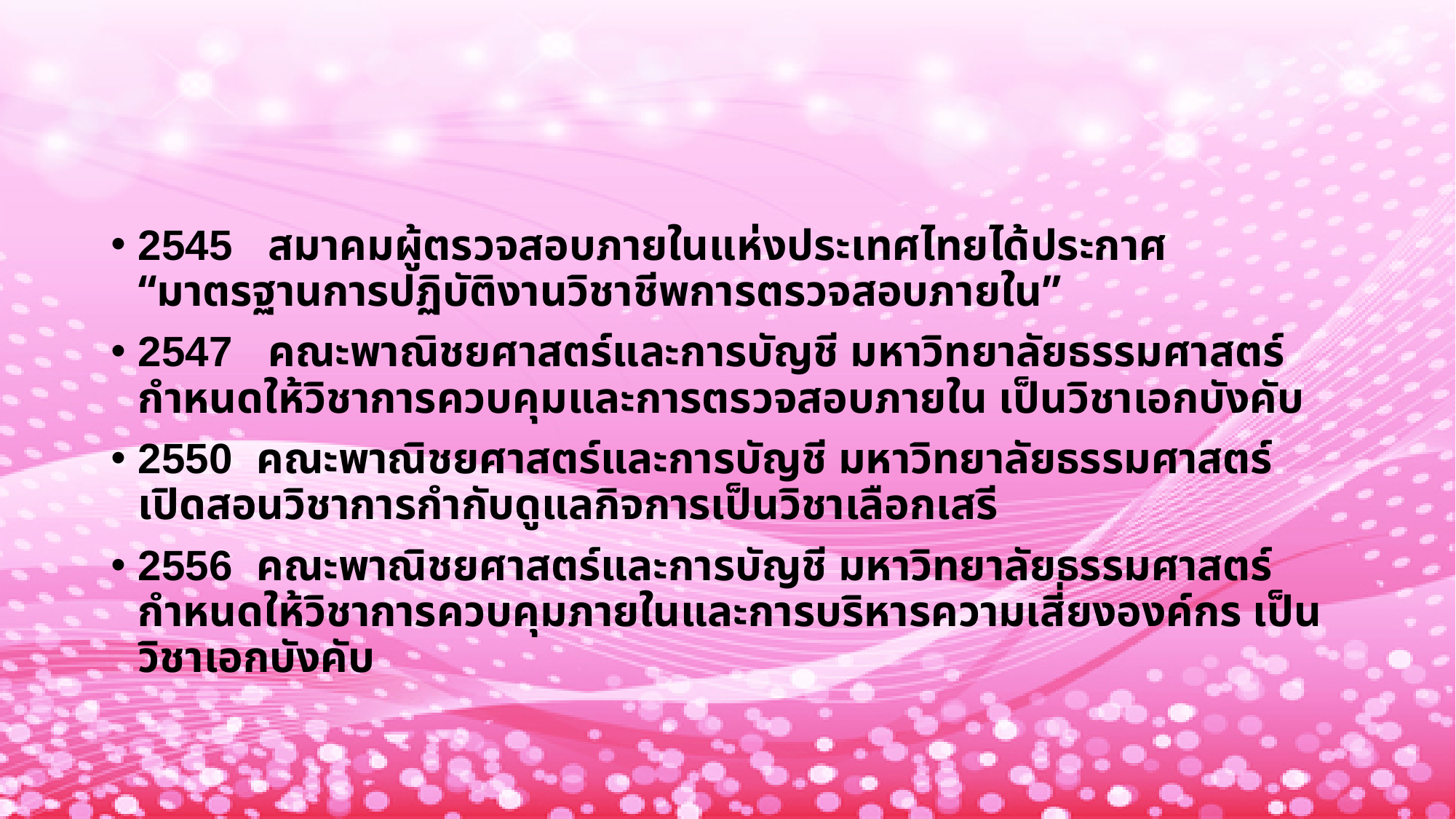

#
2545   สมาคมผู้ตรวจสอบภายในแห่งประเทศไทยได้ประกาศ “มาตรฐานการปฏิบัติงานวิชาชีพการตรวจสอบภายใน”
2547   คณะพาณิชยศาสตร์และการบัญชี มหาวิทยาลัยธรรมศาสตร์ กำหนดให้วิชาการควบคุมและการตรวจสอบภายใน เป็นวิชาเอกบังคับ
2550  คณะพาณิชยศาสตร์และการบัญชี มหาวิทยาลัยธรรมศาสตร์ เปิดสอนวิชาการกำกับดูแลกิจการเป็นวิชาเลือกเสรี
2556  คณะพาณิชยศาสตร์และการบัญชี มหาวิทยาลัยธรรมศาสตร์ กำหนดให้วิชาการควบคุมภายในและการบริหารความเสี่ยงองค์กร เป็นวิชาเอกบังคับ